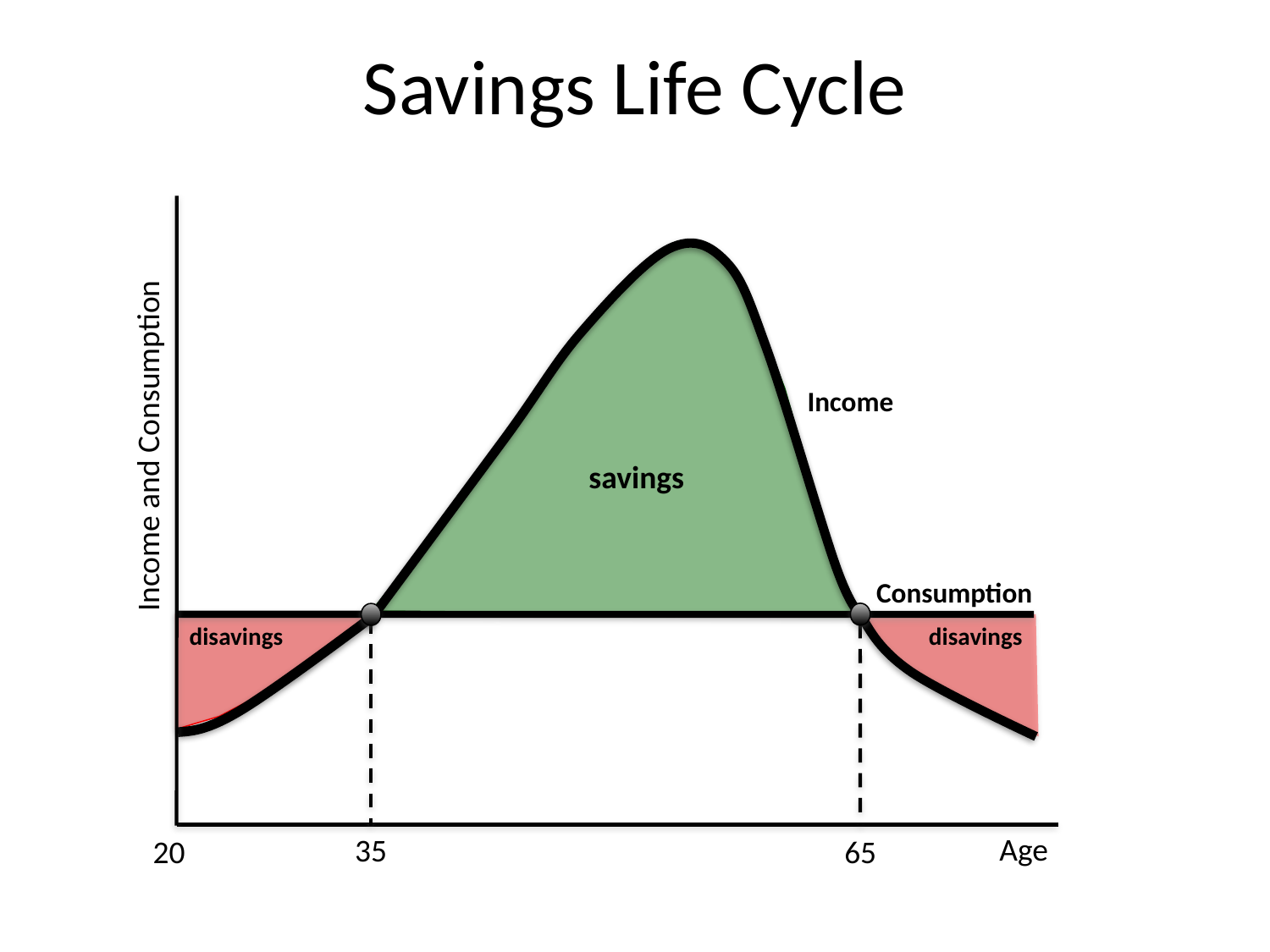

# Savings Life Cycle

Income and Consumption
Income
savings
Consumption

disavings
disavings

Age
35
20
65